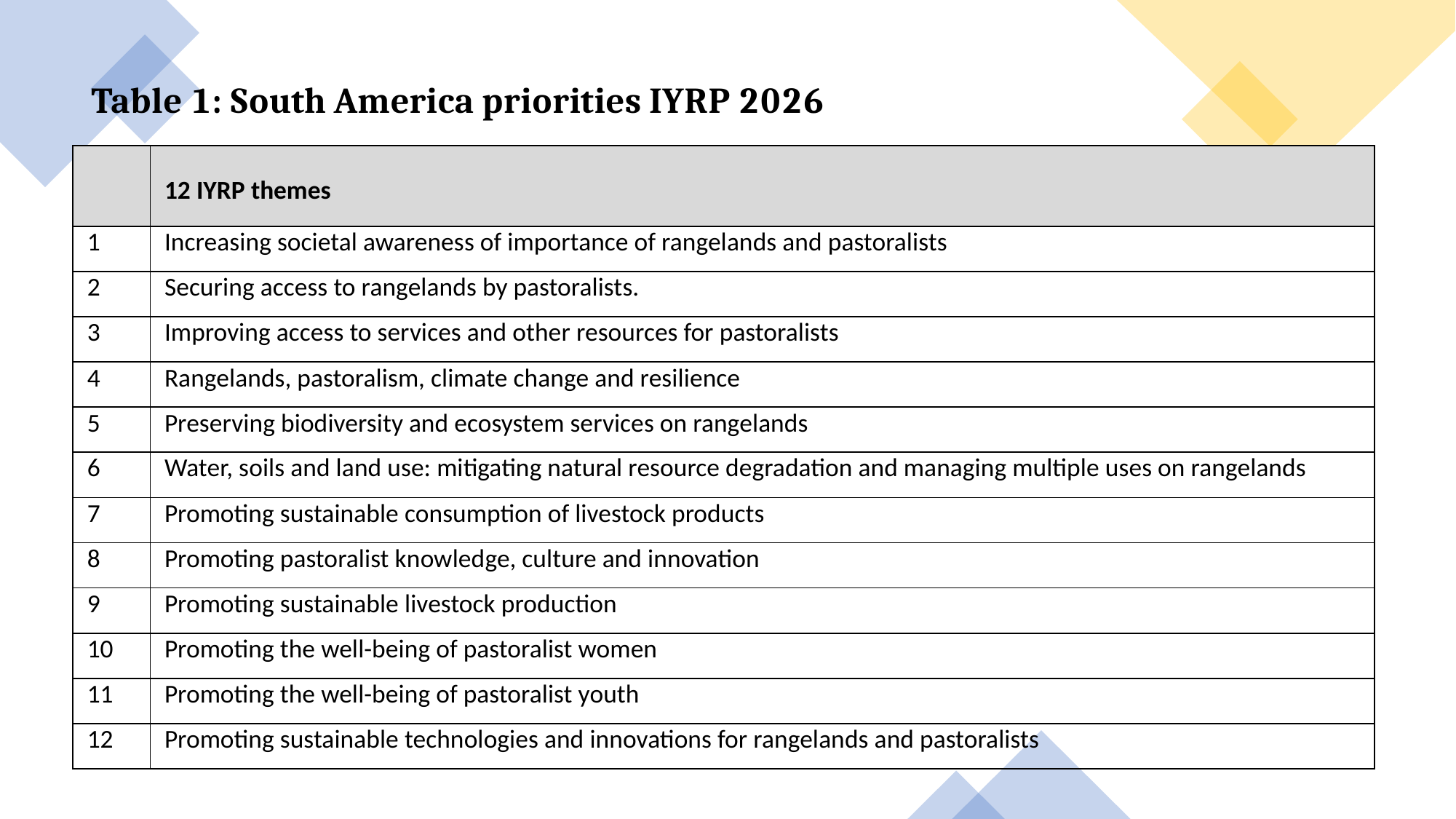

Table 1: South America priorities IYRP 2026

|  | 12 IYRP themes |
| --- | --- |
| 1 | Increasing societal awareness of importance of rangelands and pastoralists |
| 2 | Securing access to rangelands by pastoralists. |
| 3 | Improving access to services and other resources for pastoralists |
| 4 | Rangelands, pastoralism, climate change and resilience |
| 5 | Preserving biodiversity and ecosystem services on rangelands |
| 6 | Water, soils and land use: mitigating natural resource degradation and managing multiple uses on rangelands |
| 7 | Promoting sustainable consumption of livestock products |
| 8 | Promoting pastoralist knowledge, culture and innovation |
| 9 | Promoting sustainable livestock production |
| 10 | Promoting the well-being of pastoralist women |
| 11 | Promoting the well-being of pastoralist youth |
| 12 | Promoting sustainable technologies and innovations for rangelands and pastoralists |